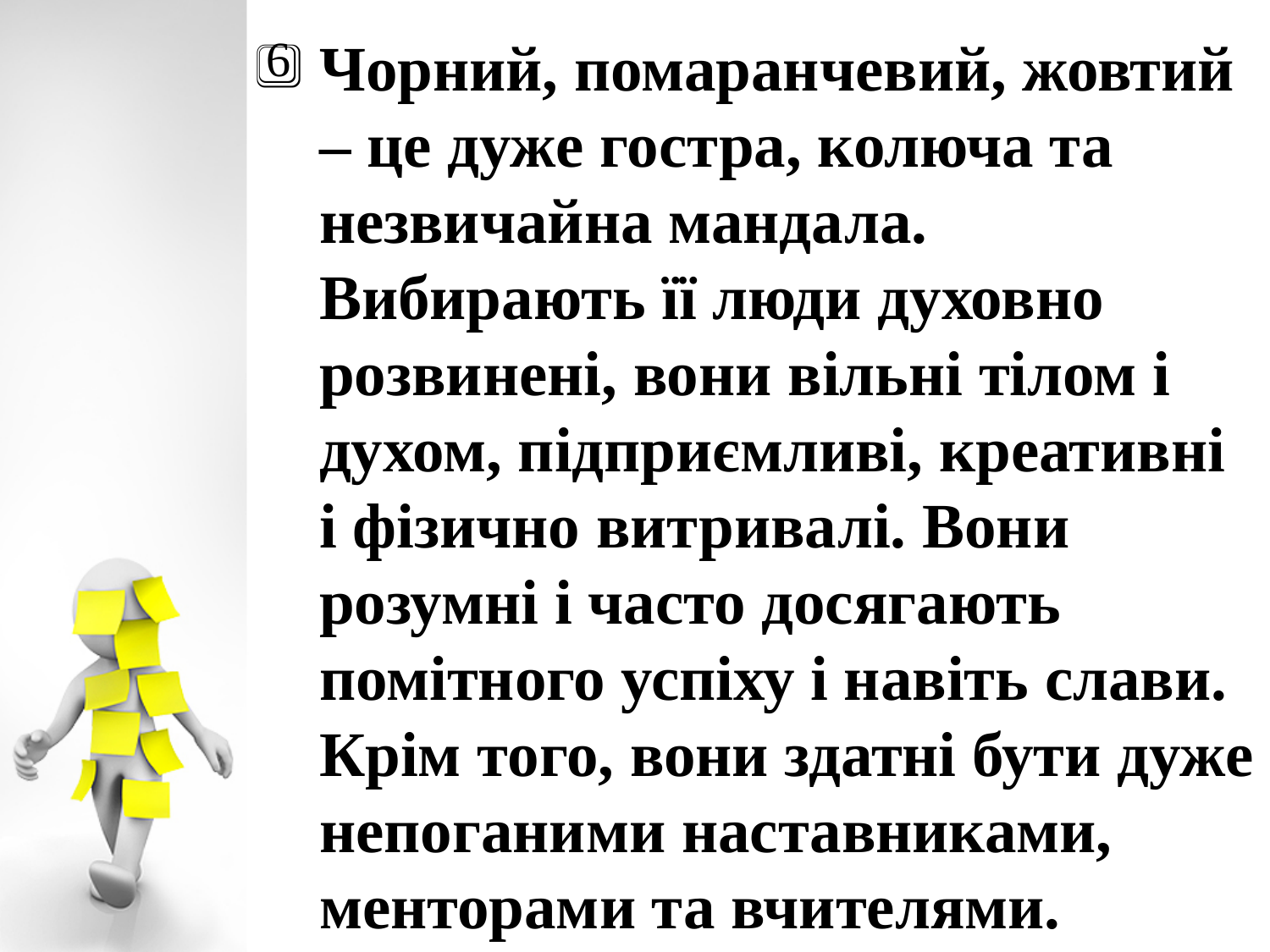

6⃣
Чорний, помаранчевий, жовтий – це дуже гостра, колюча та незвичайна мандала. Вибирають її люди духовно розвинені, вони вільні тілом і духом, підприємливі, креативні і фізично витривалі. Вони розумні і часто досягають помітного успіху і навіть слави. Крім того, вони здатні бути дуже непоганими наставниками, менторами та вчителями.